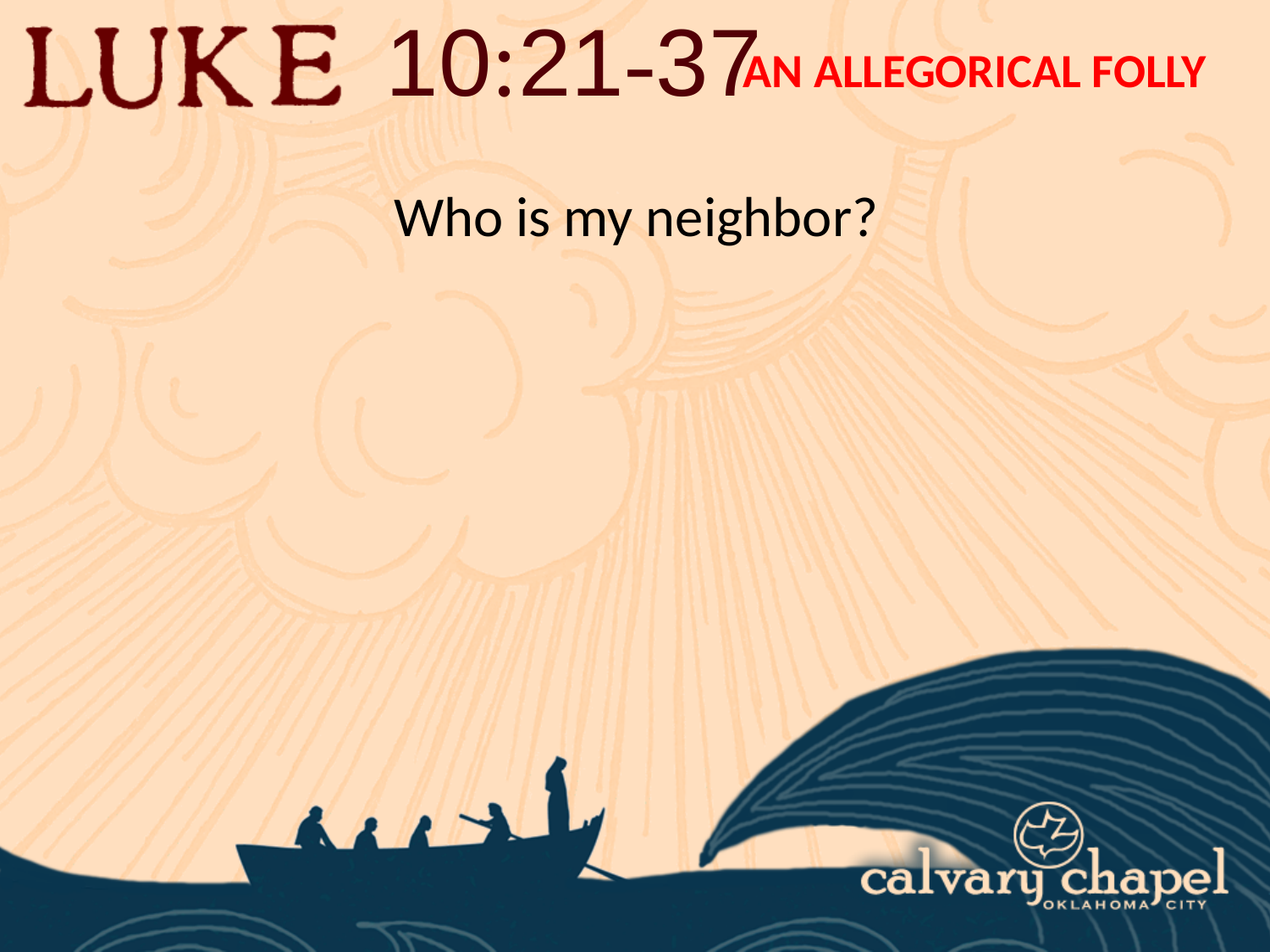

10:21-37
AN ALLEGORICAL FOLLY
Who is my neighbor?